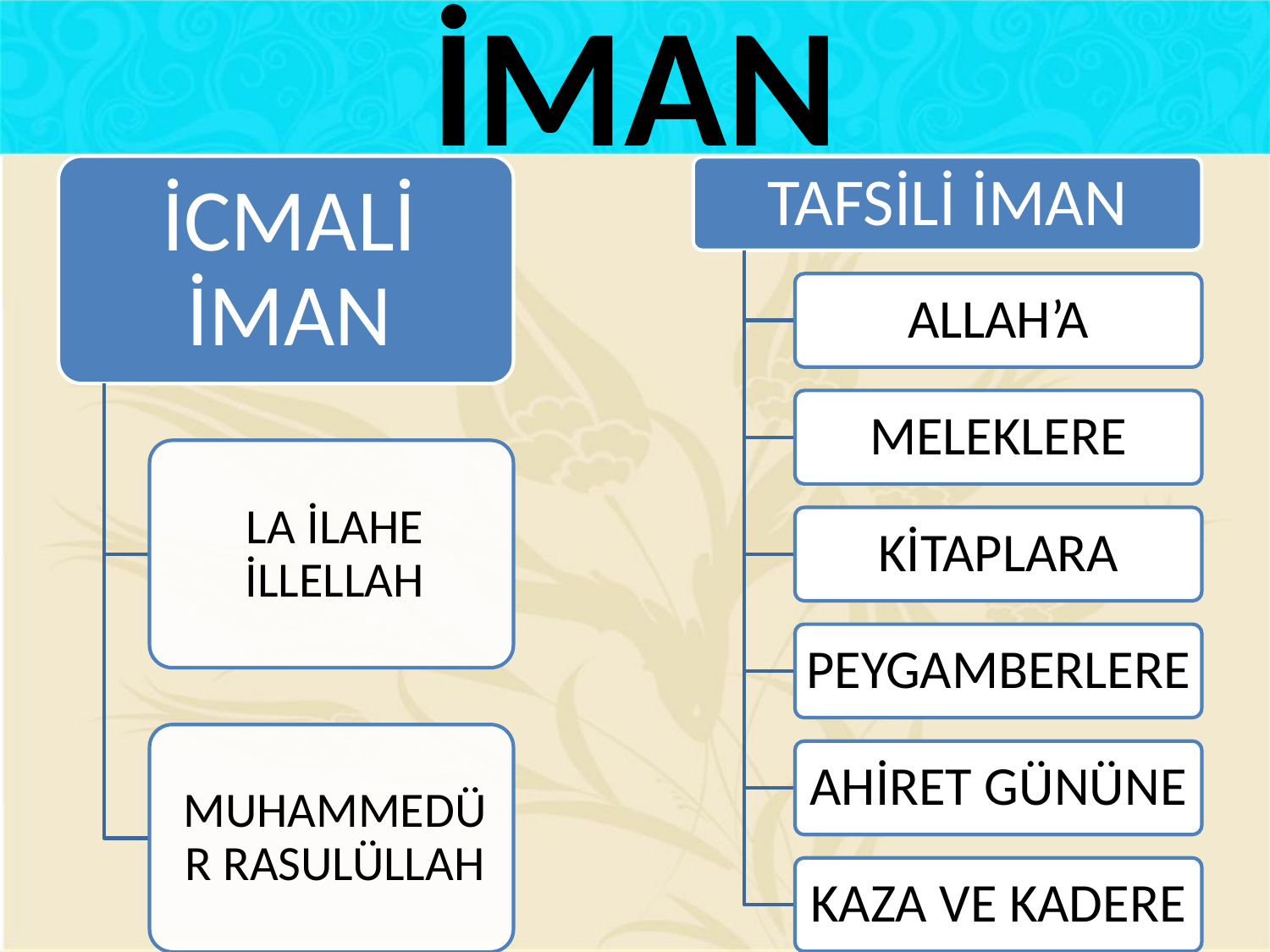

İMAN
İCMALİ İMAN
LA İLAHE İLLELLAH
MUHAMMEDÜR RASULÜLLAH
TAFSİLİ İMAN

ALLAH’A
MELEKLERE
KİTAPLARA
PEYGAMBERLERE
AHİRET GÜNÜNE
KAZA VE KADERE